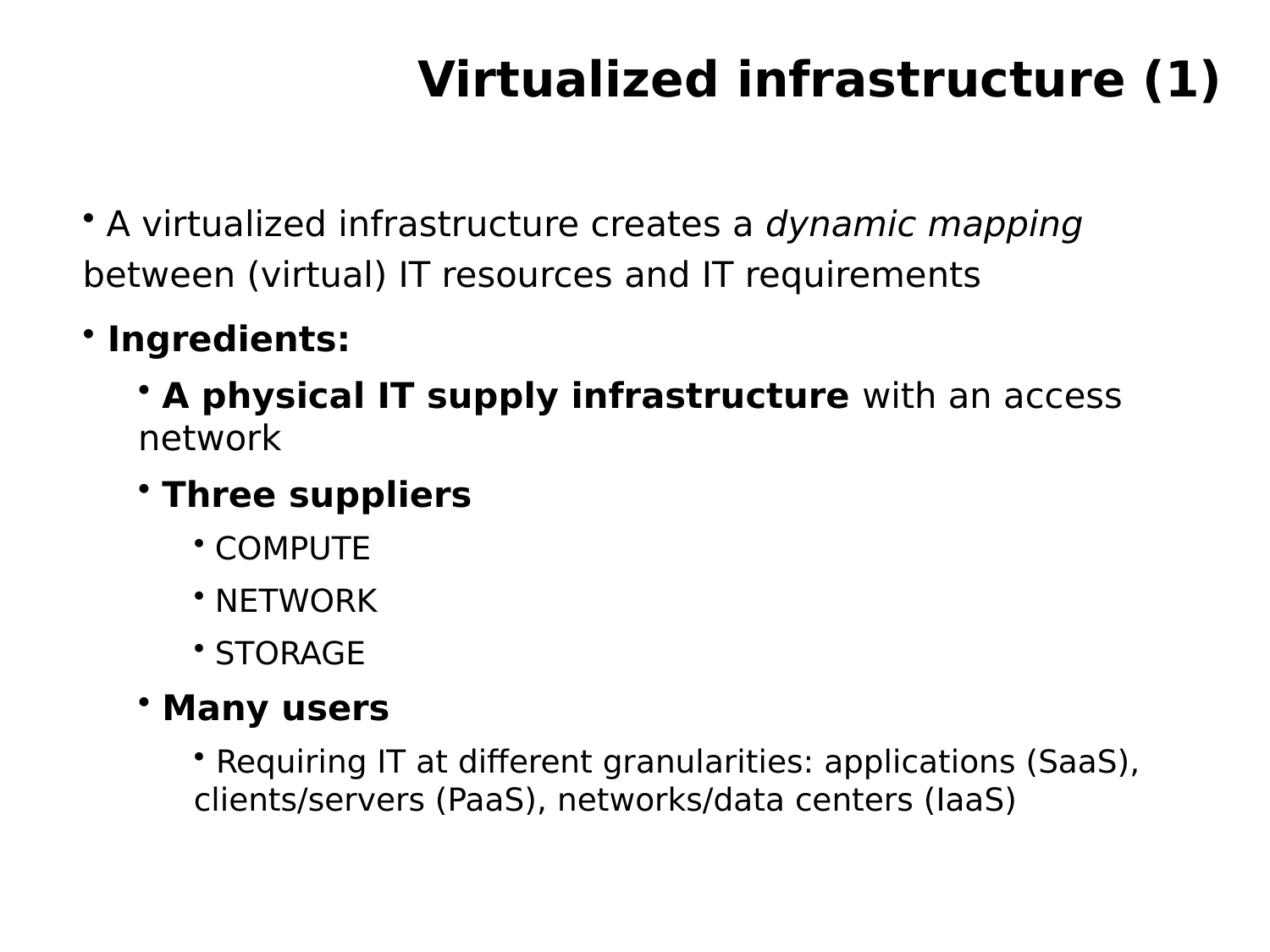

# Virtualized infrastructure (1)
 A virtualized infrastructure creates a dynamic mapping between (virtual) IT resources and IT requirements
 Ingredients:
 A physical IT supply infrastructure with an access network
 Three suppliers
 COMPUTE
 NETWORK
 STORAGE
 Many users
 Requiring IT at different granularities: applications (SaaS), clients/servers (PaaS), networks/data centers (IaaS)